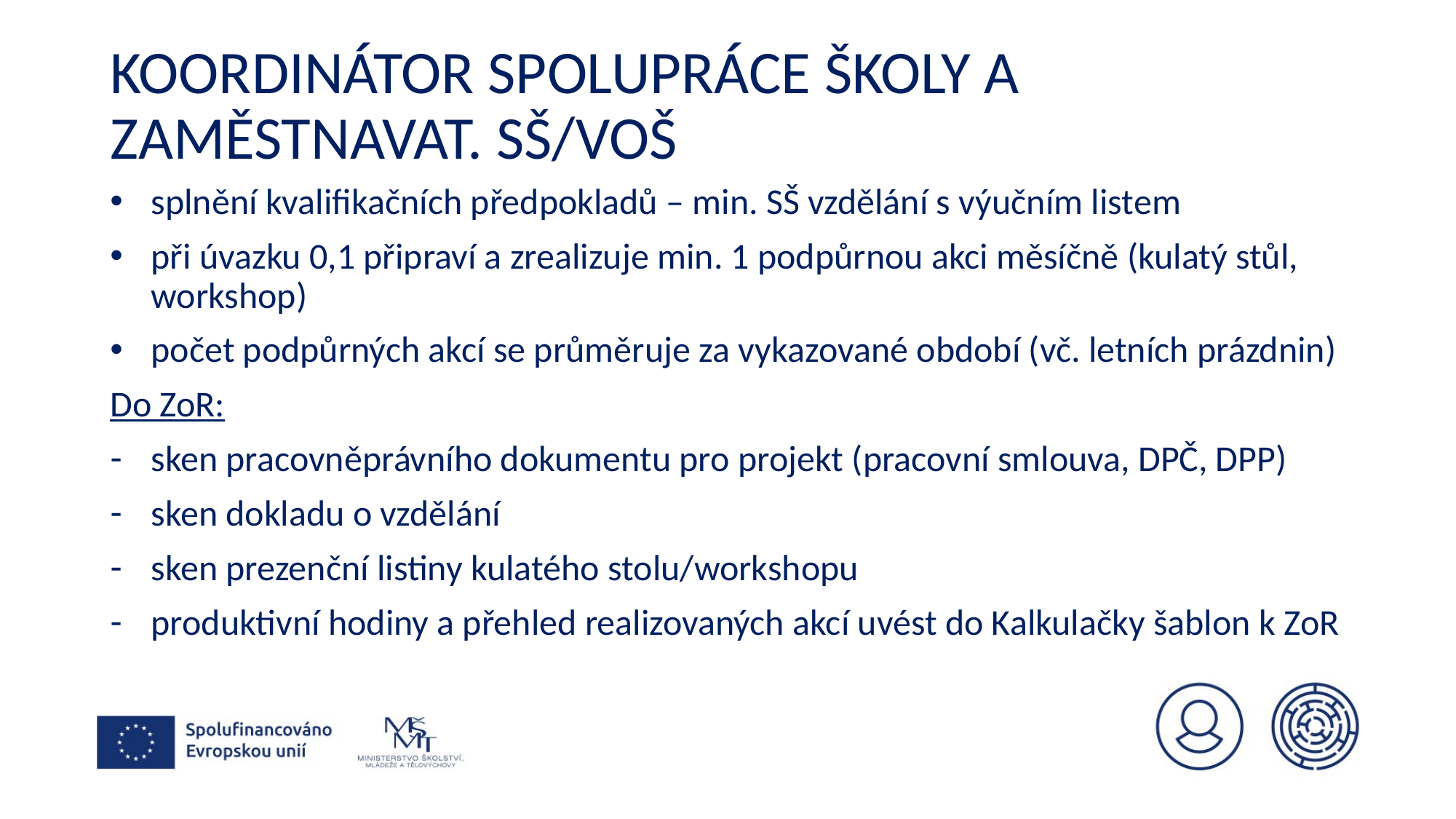

# Koordinátor spolupráce školy a zaměstnavat. Sš/voš
splnění kvalifikačních předpokladů – min. SŠ vzdělání s výučním listem
při úvazku 0,1 připraví a zrealizuje min. 1 podpůrnou akci měsíčně (kulatý stůl, workshop)
počet podpůrných akcí se průměruje za vykazované období (vč. letních prázdnin)
Do ZoR:
sken pracovněprávního dokumentu pro projekt (pracovní smlouva, DPČ, DPP)
sken dokladu o vzdělání
sken prezenční listiny kulatého stolu/workshopu
produktivní hodiny a přehled realizovaných akcí uvést do Kalkulačky šablon k ZoR